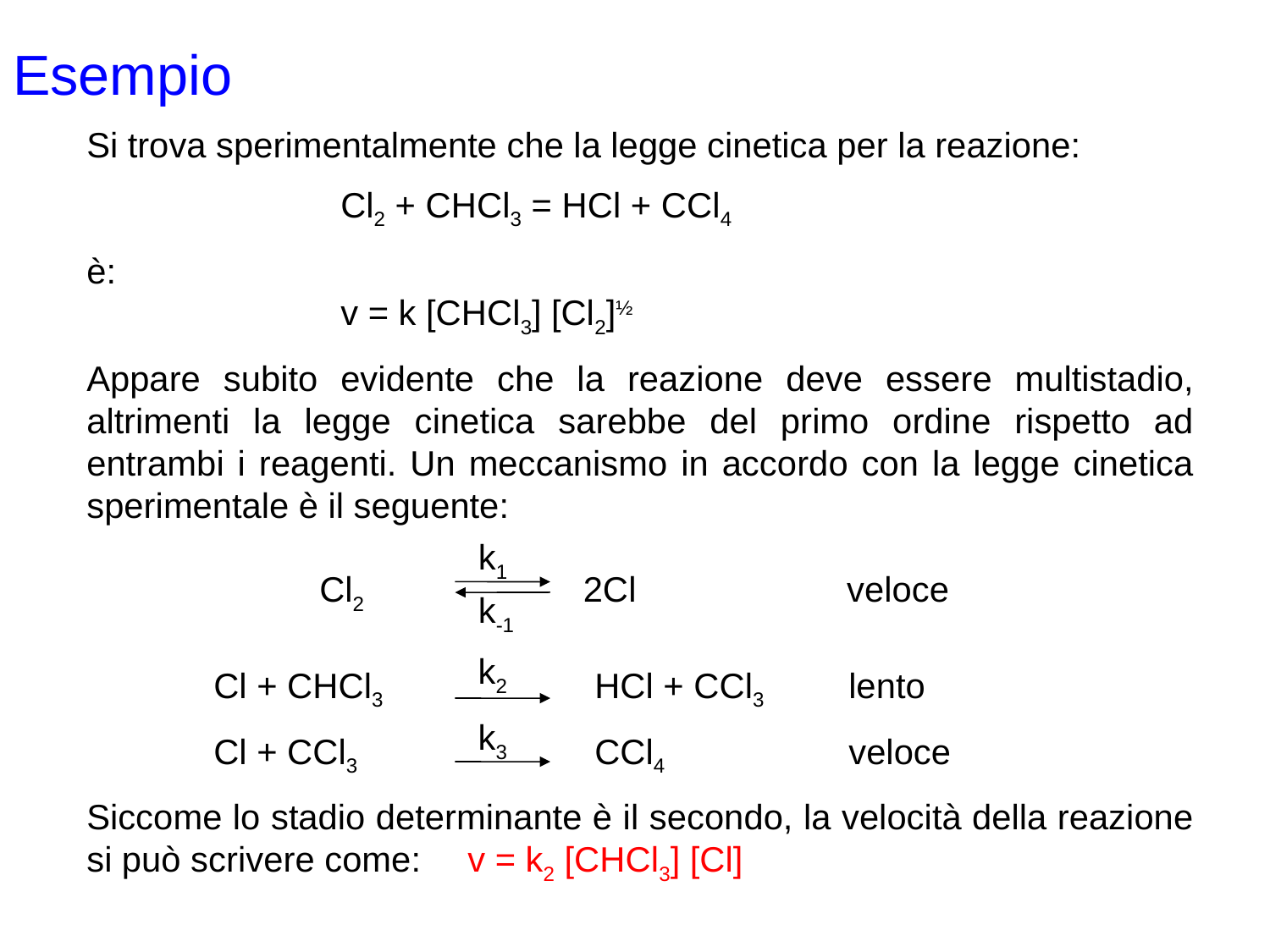

# Esempio
Si trova sperimentalmente che la legge cinetica per la reazione:
		Cl2 + CHCl3 = HCl + CCl4
è:
		v = k [CHCl3] [Cl2]½
Appare subito evidente che la reazione deve essere multistadio, altrimenti la legge cinetica sarebbe del primo ordine rispetto ad entrambi i reagenti. Un meccanismo in accordo con la legge cinetica sperimentale è il seguente:

	Cl + CHCl3 		HCl + CCl3	lento
	Cl + CCl3 		CCl4		veloce
Siccome lo stadio determinante è il secondo, la velocità della reazione si può scrivere come:	v = k2 [CHCl3] [Cl]
k1
Cl2 		 2Cl		  veloce

k-1

k2

k3